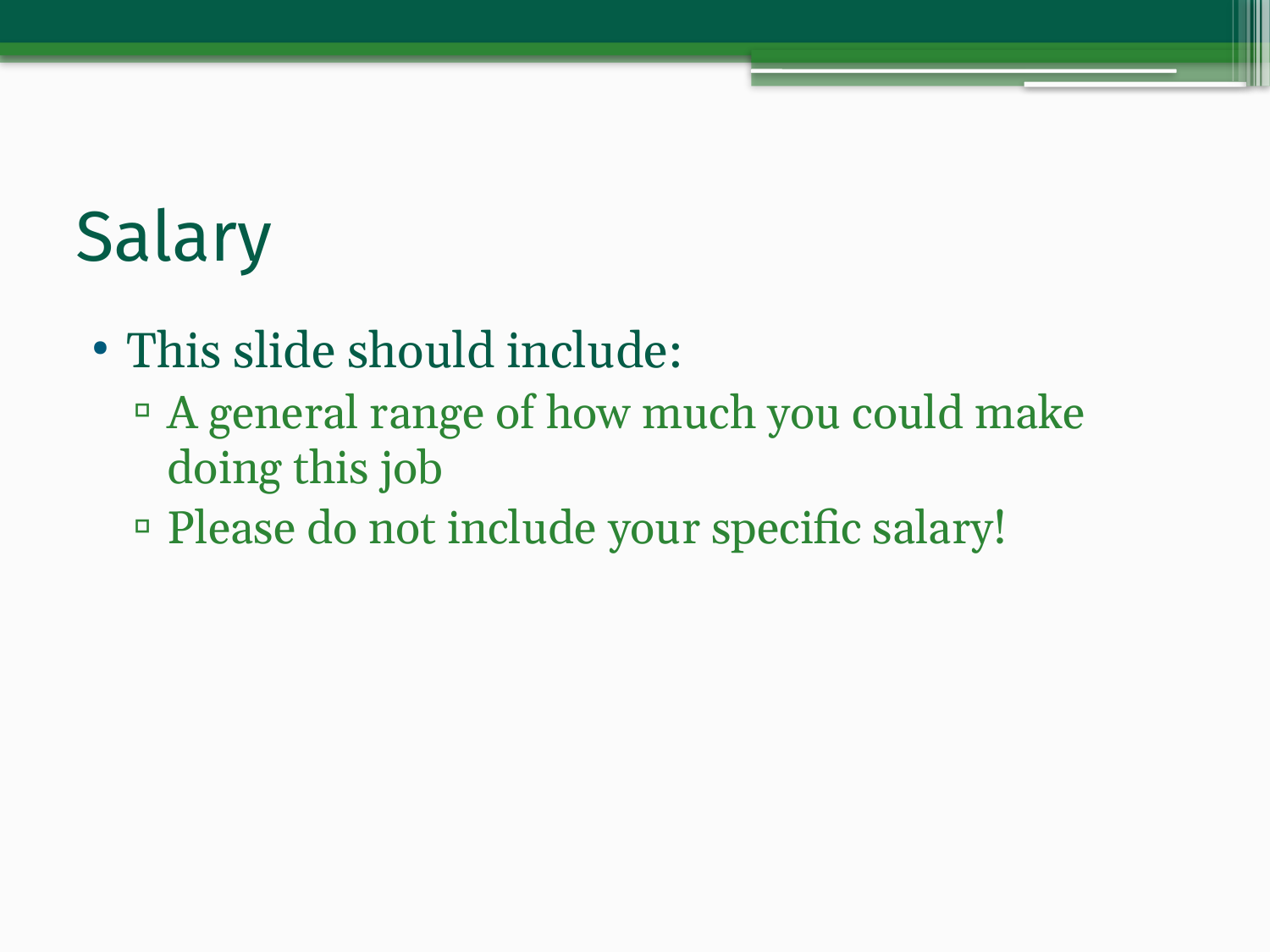

# Salary
This slide should include:
A general range of how much you could make doing this job
Please do not include your specific salary!